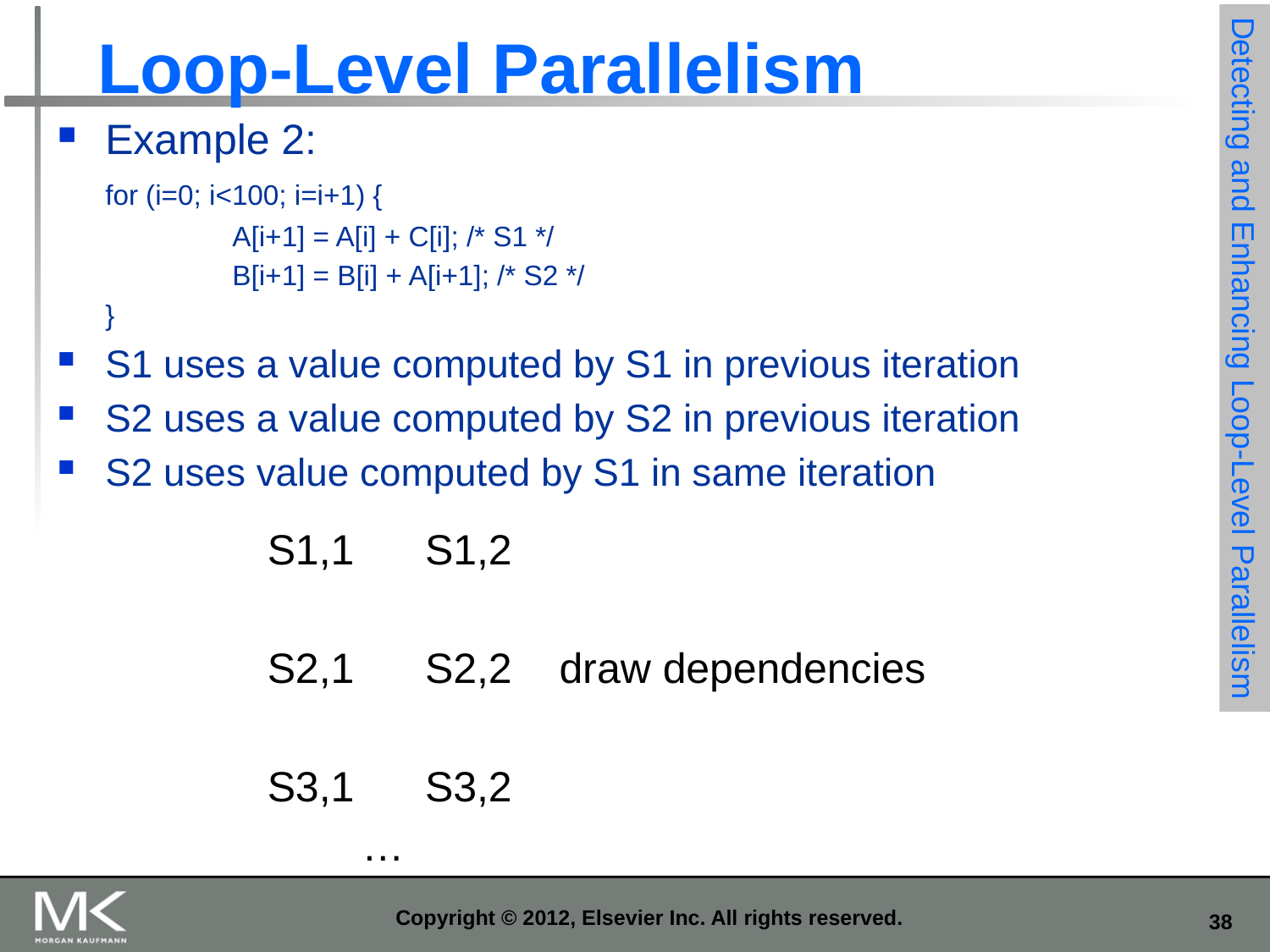

# Loop-Level Parallelism
Example 2:
	for (i=0; i<100; i=i+1) {
		A[i+1] = A[i] + C[i]; /* S1 */
		B[i+1] = B[i] + A[i+1]; /* S2 */
	}
S1 uses a value computed by S1 in previous iteration
S2 uses a value computed by S2 in previous iteration
S2 uses value computed by S1 in same iteration

Detecting and Enhancing Loop-Level Parallelism
S1,1      S1,2

S2,1      S2,2    draw dependencies

S3,1      S3,2
        …
Copyright © 2012, Elsevier Inc. All rights reserved.